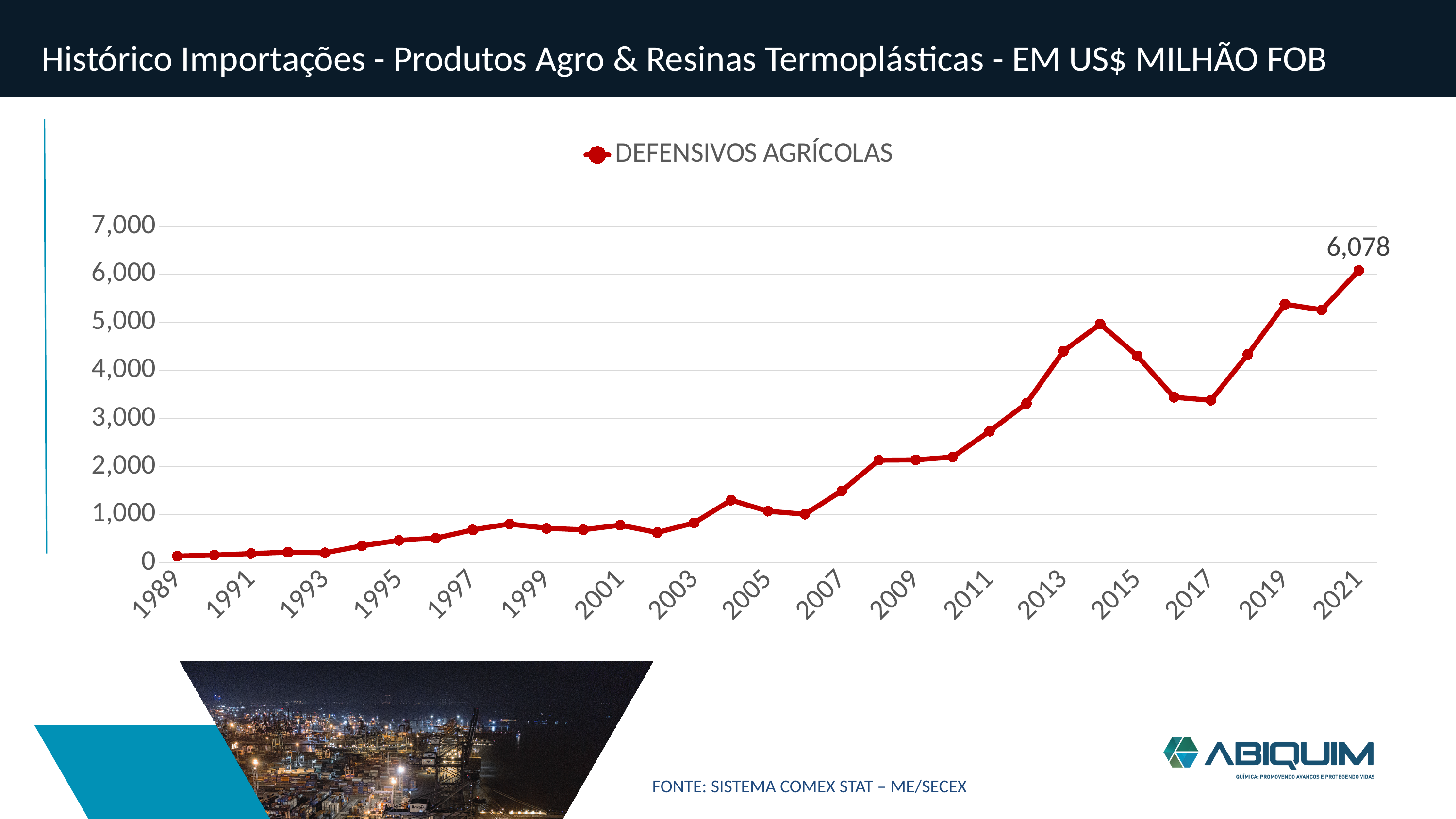

Histórico Importações - Produtos Agro & Resinas Termoplásticas - EM US$ MILHÃO FOB

### Chart

| Category | DEFENSIVOS AGRÍCOLAS |
|---|---|
| 1989 | 131.516435 |
| 1990 | 151.511264 |
| 1991 | 183.968681 |
| 1992 | 211.910179 |
| 1993 | 200.0945 |
| 1994 | 344.288992 |
| 1995 | 459.095965 |
| 1996 | 504.028268 |
| 1997 | 676.908039 |
| 1998 | 800.030993 |
| 1999 | 709.837486 |
| 2000 | 679.709419 |
| 2001 | 775.968312 |
| 2002 | 621.172618 |
| 2003 | 823.613153 |
| 2004 | 1295.576839 |
| 2005 | 1065.538082 |
| 2006 | 1003.611777 |
| 2007 | 1488.875075 |
| 2008 | 2127.674599 |
| 2009 | 2134.522132 |
| 2010 | 2193.052847 |
| 2011 | 2730.516437 |
| 2012 | 3307.609054 |
| 2013 | 4395.973268 |
| 2014 | 4961.881683 |
| 2015 | 4299.013594 |
| 2016 | 3436.285156 |
| 2017 | 3375.060515 |
| 2018 | 4332.65507 |
| 2019 | 5374.08673 |
| 2020 | 5257.0 |
| 2021 | 6078.0 |

FONTE: SISTEMA COMEX STAT – ME/SECEX